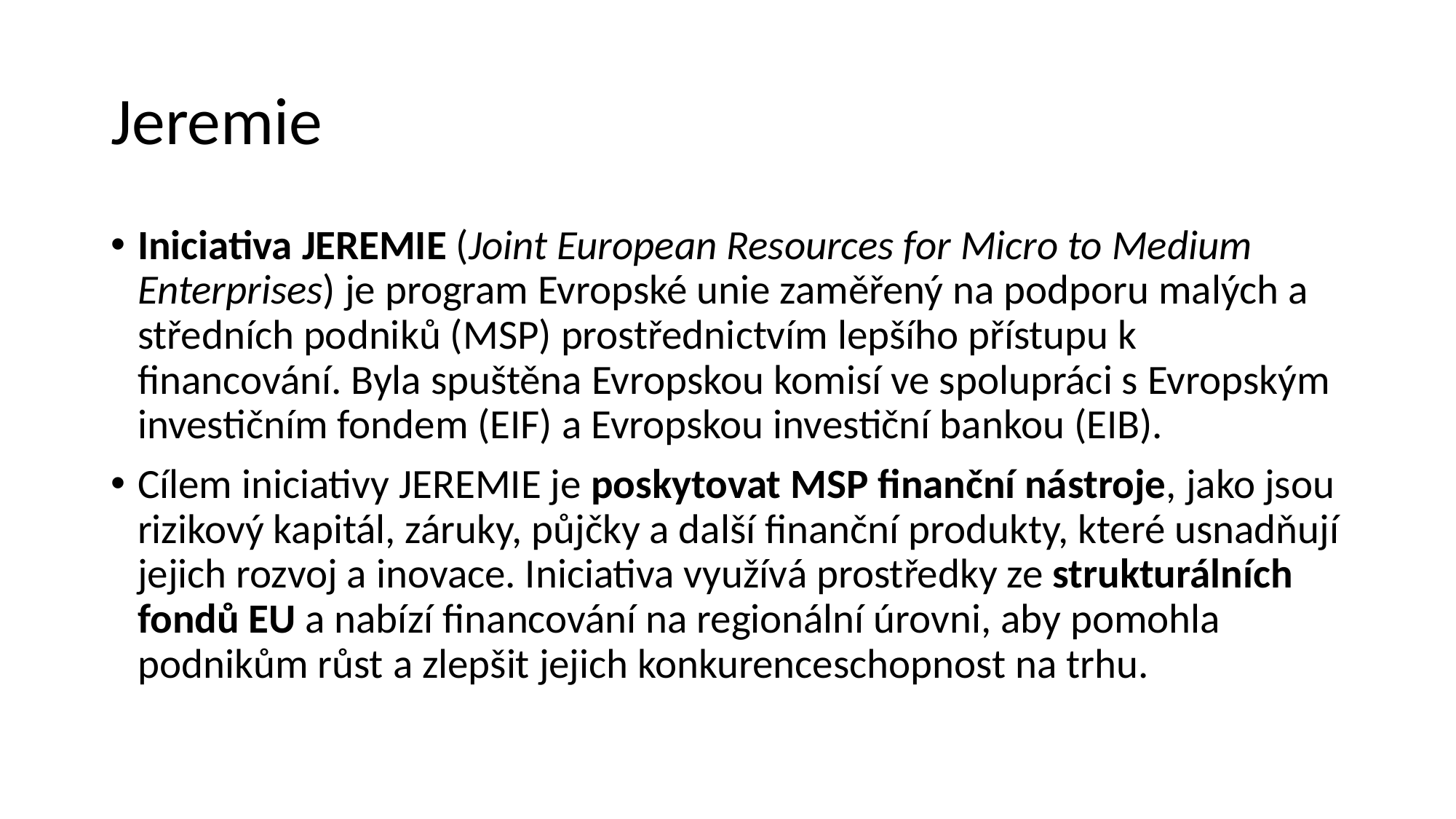

# Jeremie
Iniciativa JEREMIE (Joint European Resources for Micro to Medium Enterprises) je program Evropské unie zaměřený na podporu malých a středních podniků (MSP) prostřednictvím lepšího přístupu k financování. Byla spuštěna Evropskou komisí ve spolupráci s Evropským investičním fondem (EIF) a Evropskou investiční bankou (EIB).
Cílem iniciativy JEREMIE je poskytovat MSP finanční nástroje, jako jsou rizikový kapitál, záruky, půjčky a další finanční produkty, které usnadňují jejich rozvoj a inovace. Iniciativa využívá prostředky ze strukturálních fondů EU a nabízí financování na regionální úrovni, aby pomohla podnikům růst a zlepšit jejich konkurenceschopnost na trhu.